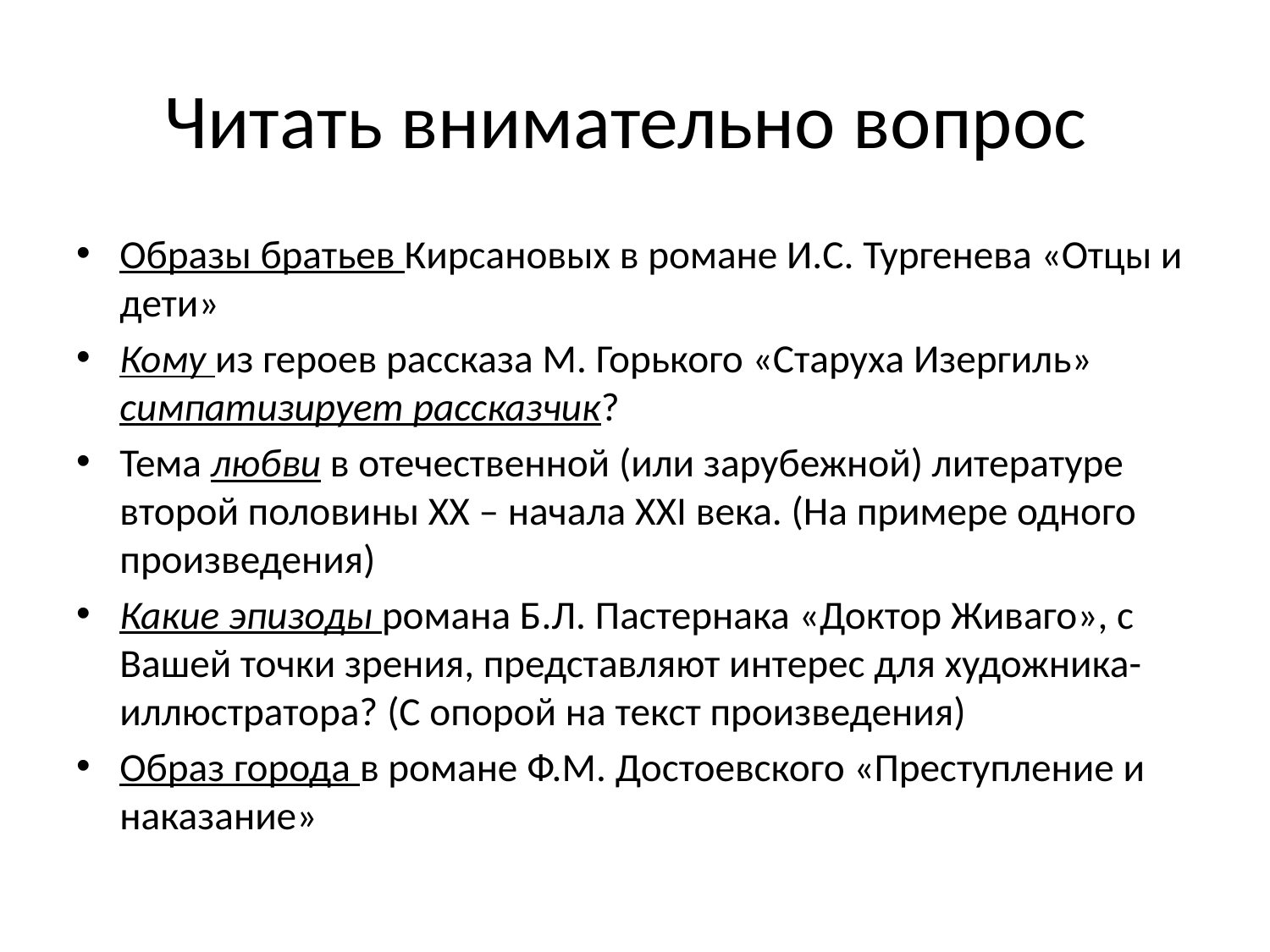

# Читать внимательно вопрос
Образы братьев Кирсановых в романе И.С. Тургенева «Отцы и дети»
Кому из героев рассказа М. Горького «Старуха Изергиль» симпатизирует рассказчик?
Тема любви в отечественной (или зарубежной) литературе второй половины XX – начала XXI века. (На примере одного произведения)
Какие эпизоды романа Б.Л. Пастернака «Доктор Живаго», с Вашей точки зрения, представляют интерес для художника-иллюстратора? (С опорой на текст произведения)
Образ города в романе Ф.М. Достоевского «Преступление и наказание»